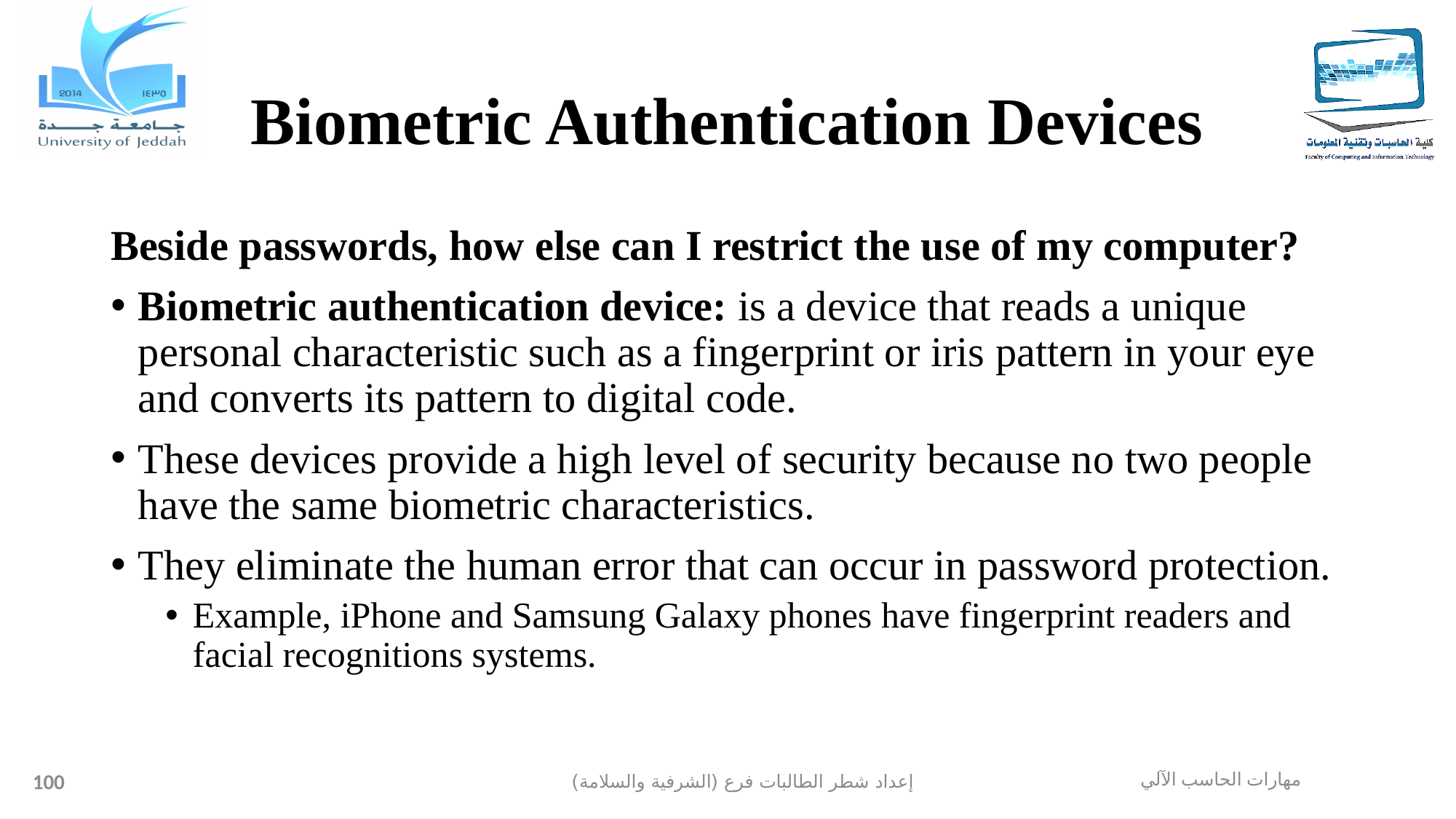

# Biometric Authentication Devices
Beside passwords, how else can I restrict the use of my computer?
Biometric authentication device: is a device that reads a unique personal characteristic such as a fingerprint or iris pattern in your eye and converts its pattern to digital code.
These devices provide a high level of security because no two people have the same biometric characteristics.
They eliminate the human error that can occur in password protection.
Example, iPhone and Samsung Galaxy phones have fingerprint readers and facial recognitions systems.

100
إعداد شطر الطالبات فرع (الشرفية والسلامة)